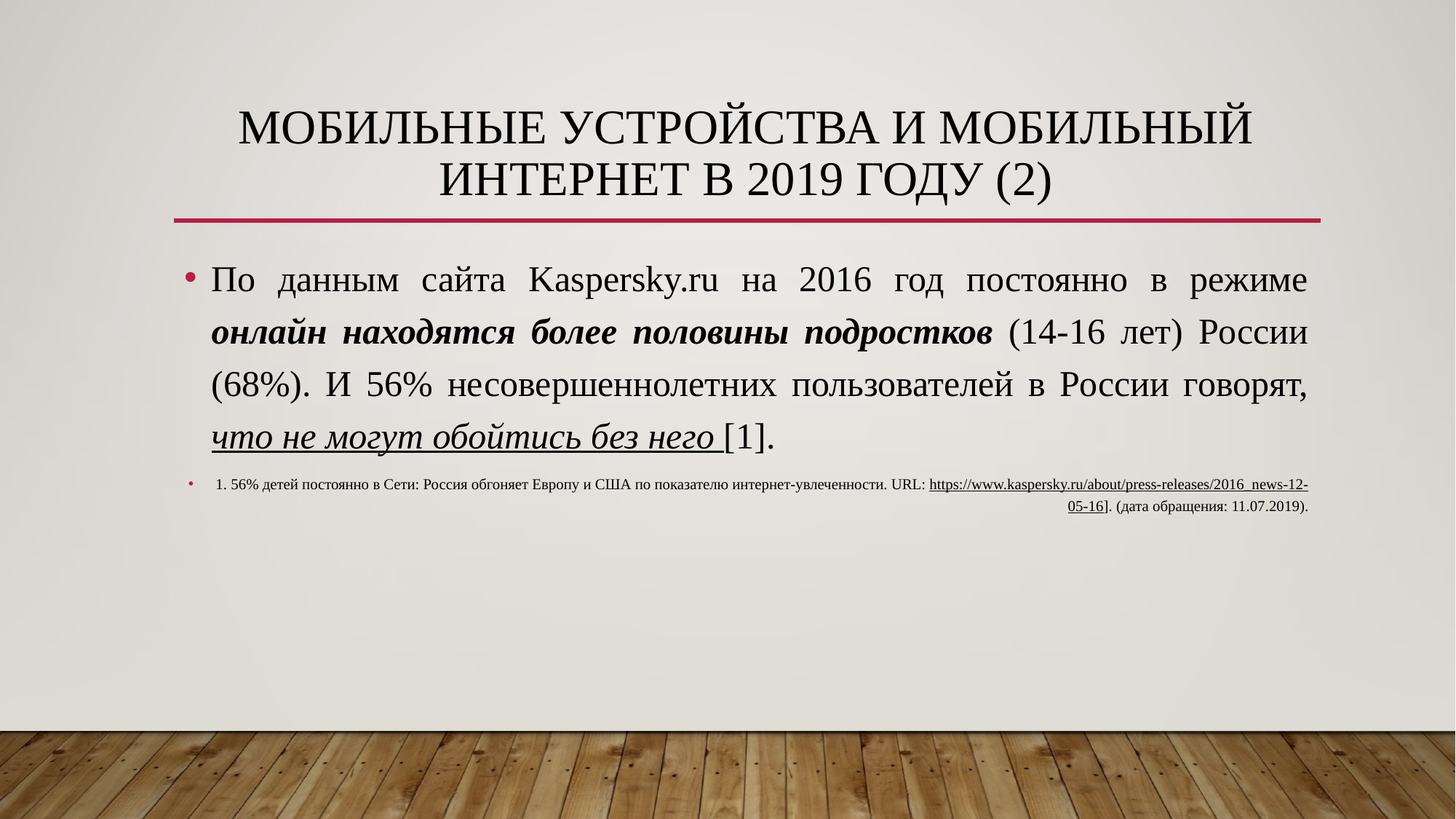

# Мобильные устройства и мобильный интернет в 2019 году (2)
По данным сайта Kaspersky.ru на 2016 год постоянно в режиме онлайн находятся более половины подростков (14-16 лет) России (68%). И 56% несовершеннолетних пользователей в России говорят, что не могут обойтись без него [1].
1. 56% детей постоянно в Сети: Россия обгоняет Европу и США по показателю интернет-увлеченности. URL: https://www.kaspersky.ru/about/press-releases/2016_news-12-05-16]. (дата обращения: 11.07.2019).